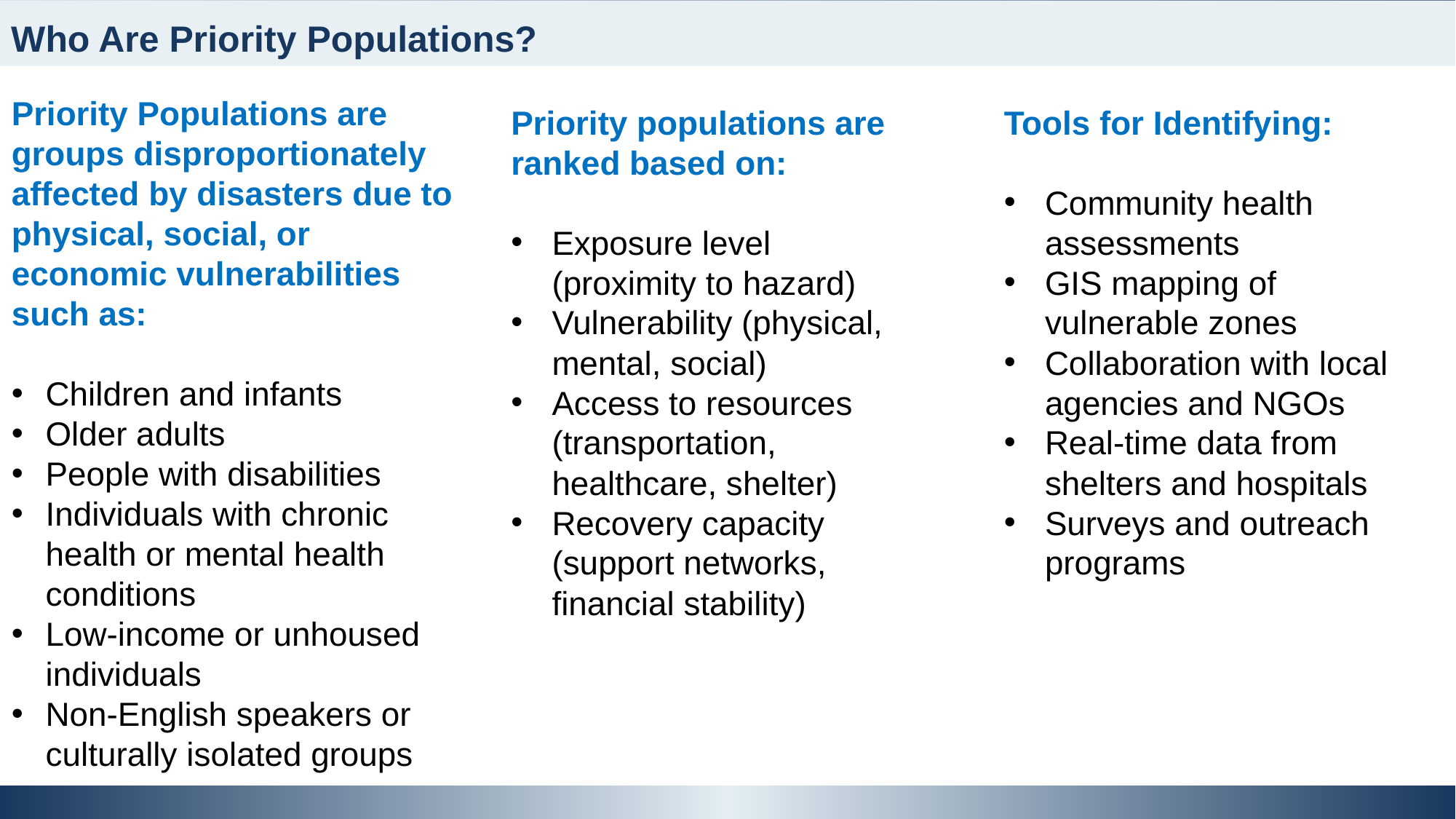

Who Are Priority Populations?
Priority Populations are groups disproportionately affected by disasters due to physical, social, or economic vulnerabilities such as:

Children and infants
Older adults
People with disabilities
Individuals with chronic health or mental health conditions
Low-income or unhoused individuals
Non-English speakers or culturally isolated groups

Priority populations are ranked based on:

Exposure level (proximity to hazard)
Vulnerability (physical, mental, social)
Access to resources (transportation, healthcare, shelter)
Recovery capacity (support networks, financial stability)

Tools for Identifying:

Community health assessments
GIS mapping of vulnerable zones
Collaboration with local agencies and NGOs
Real-time data from shelters and hospitals
Surveys and outreach programs